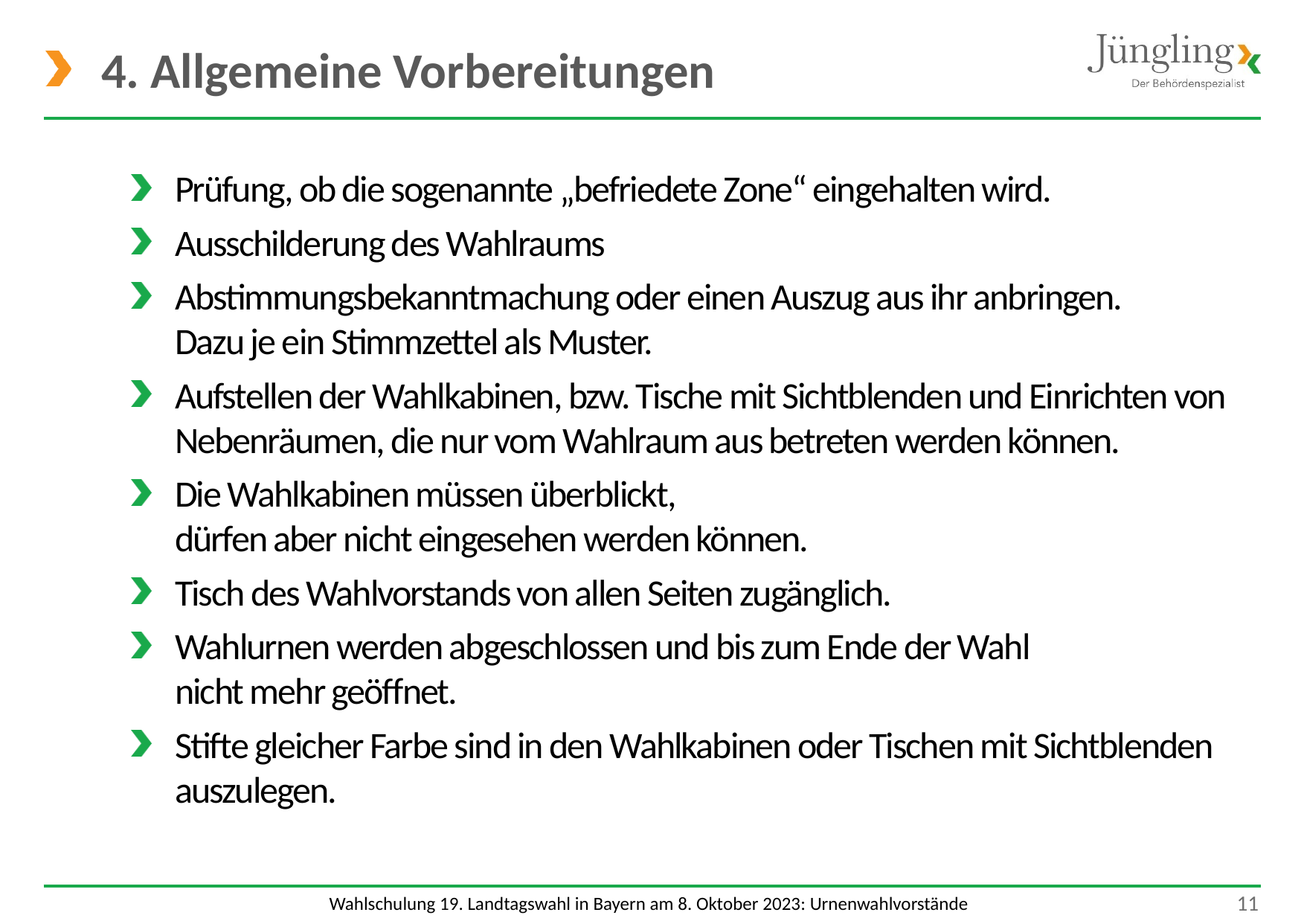

# 4. Allgemeine Vorbereitungen
Prüfung, ob die sogenannte „befriedete Zone“ eingehalten wird.
Ausschilderung des Wahlraums
Abstimmungsbekanntmachung oder einen Auszug aus ihr anbringen.
Dazu je ein Stimmzettel als Muster.
Aufstellen der Wahlkabinen, bzw. Tische mit Sichtblenden und Einrichten von Nebenräumen, die nur vom Wahlraum aus betreten werden können.
Die Wahlkabinen müssen überblickt,
dürfen aber nicht eingesehen werden können.
Tisch des Wahlvorstands von allen Seiten zugänglich.
Wahlurnen werden abgeschlossen und bis zum Ende der Wahl
nicht mehr geöffnet.
Stifte gleicher Farbe sind in den Wahlkabinen oder Tischen mit Sichtblenden auszulegen.
     11